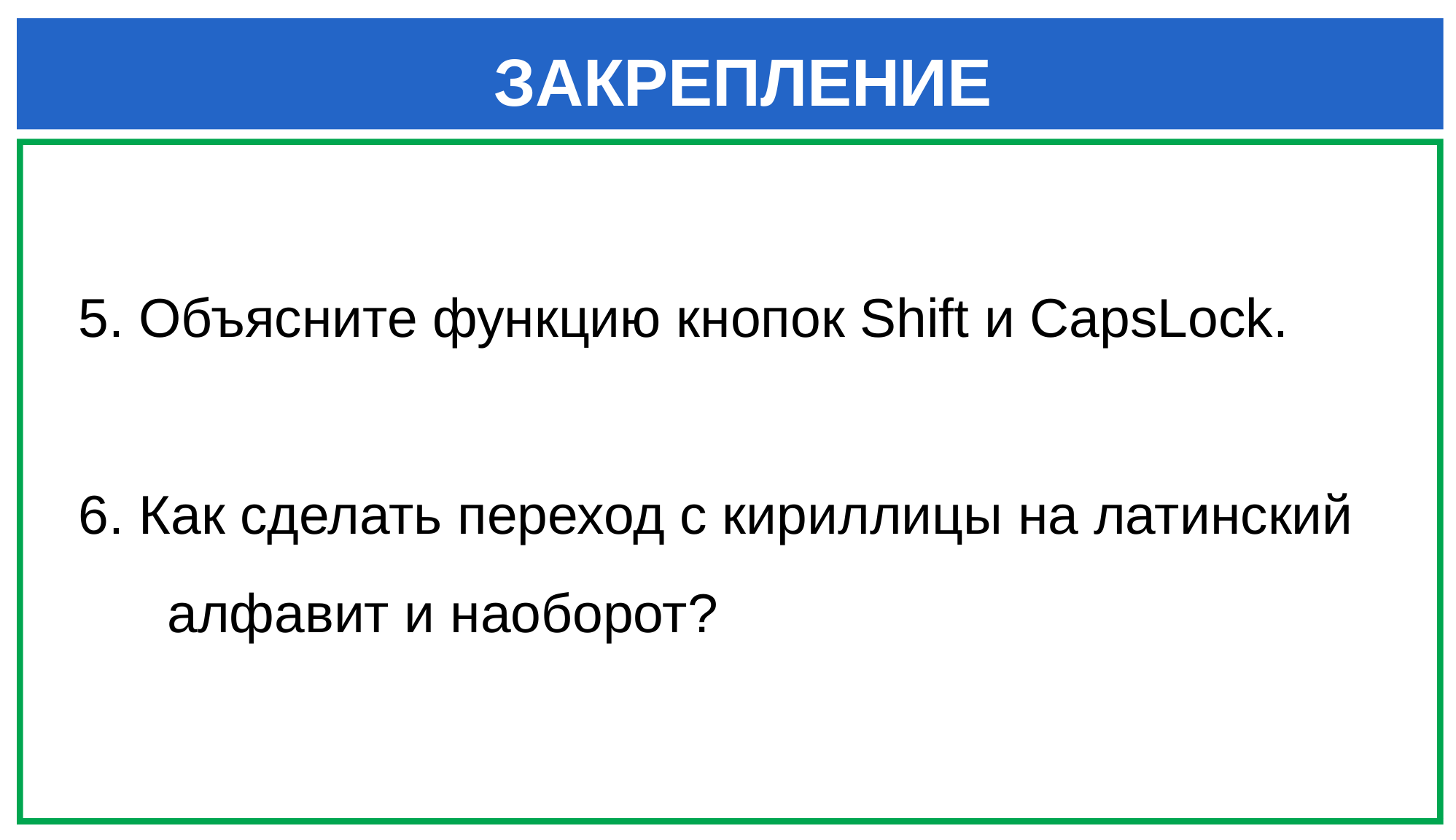

ЗАКРЕПЛЕНИЕ
5. Объясните функцию кнопок Shift и CapsLock.

6. Как сделать переход с кириллицы на латинский алфавит и наоборот?